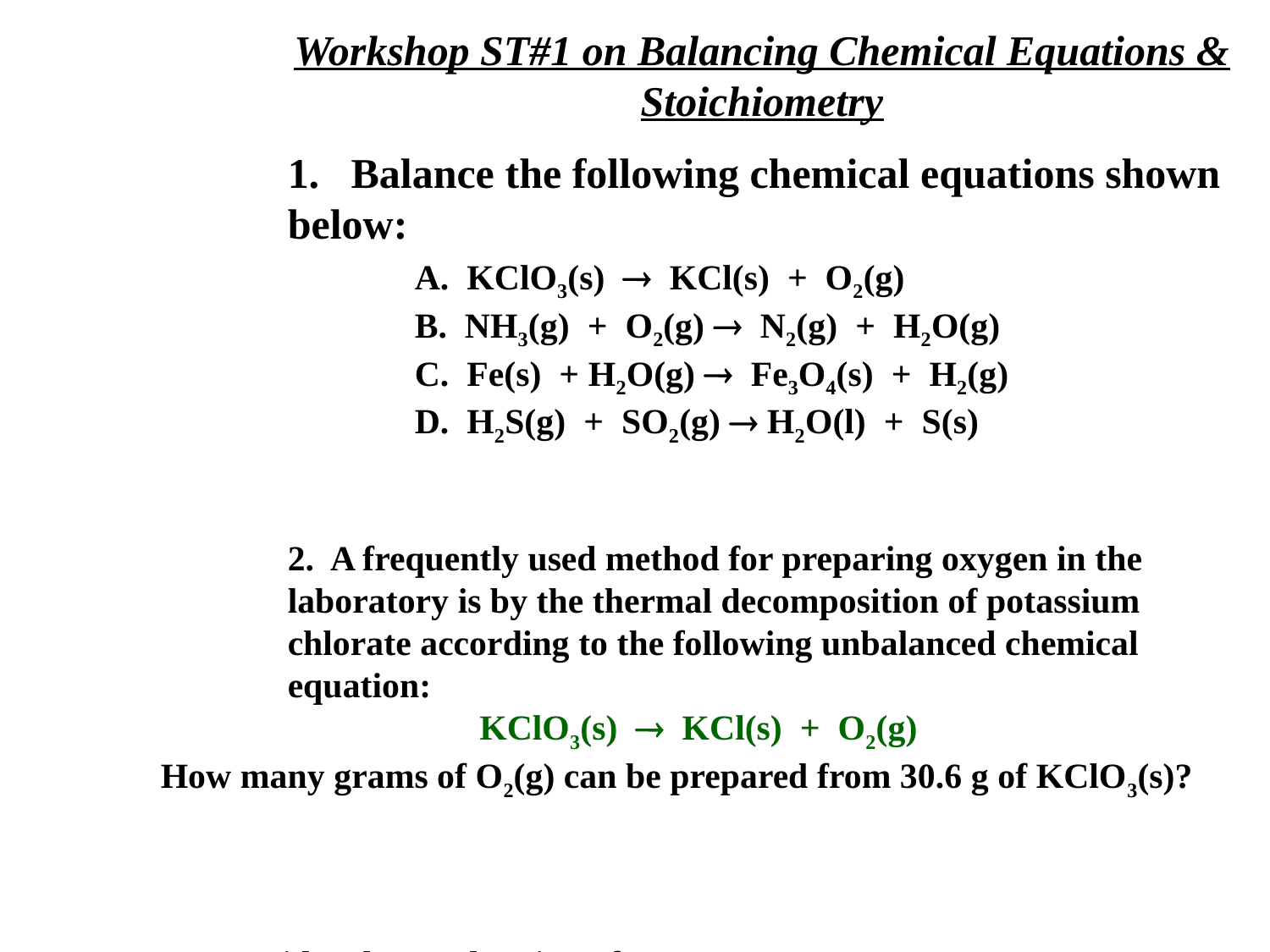

Workshop ST#1 on Balancing Chemical Equations & Stoichiometry

1.   Balance the following chemical equations shown below:
	A.  KClO3(s)  →  KCl(s)  +  O2(g)
	B.  NH3(g)  +  O2(g) →  N2(g)  +  H2O(g)
	C.  Fe(s)  + H2O(g) →  Fe3O4(s)  +  H2(g)
	D.  H2S(g)  +  SO2(g) → H2O(l)  +  S(s)

2.  A frequently used method for preparing oxygen in the laboratory is by the thermal decomposition of potassium chlorate according to the following unbalanced chemical equation:
KClO3(s)  →  KCl(s)  +  O2(g)
How many grams of O2(g) can be prepared from 30.6 g of KClO3(s)?

3.  Consider the combustion of propane, C3H8.
A. How many grams of O2 are required to burn 75.0 g of propane?
B.  How many grams of CO2 are produced?